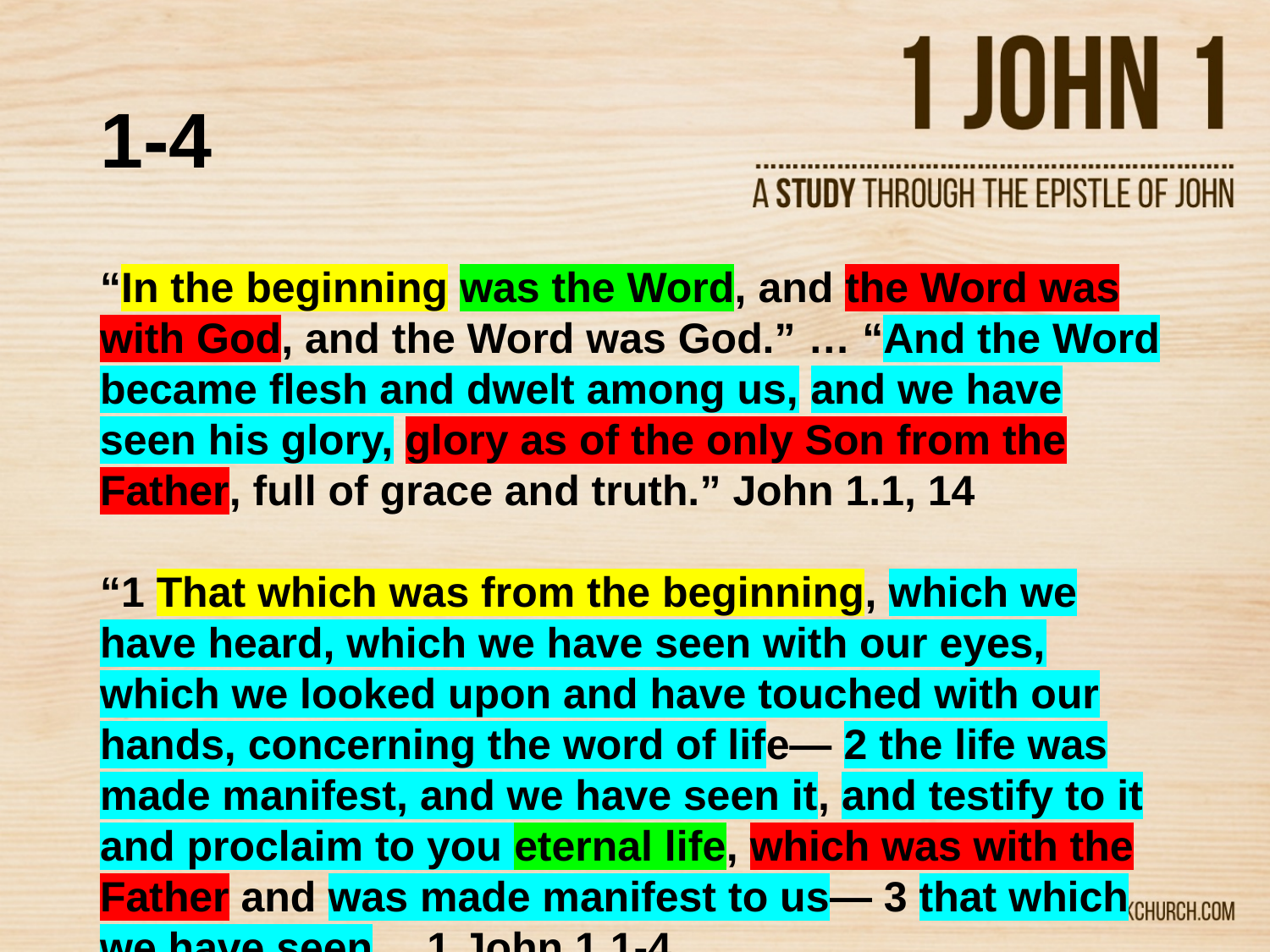

# 1-4
“In the beginning was the Word, and the Word was with God, and the Word was God.” … “And the Word became flesh and dwelt among us, and we have seen his glory, glory as of the only Son from the Father, full of grace and truth.” John 1.1, 14

“1 That which was from the beginning, which we have heard, which we have seen with our eyes, which we looked upon and have touched with our hands, concerning the word of life— 2 the life was made manifest, and we have seen it, and testify to it and proclaim to you eternal life, which was with the Father and was made manifest to us— 3 that which we have seen… 1 John 1.1-4